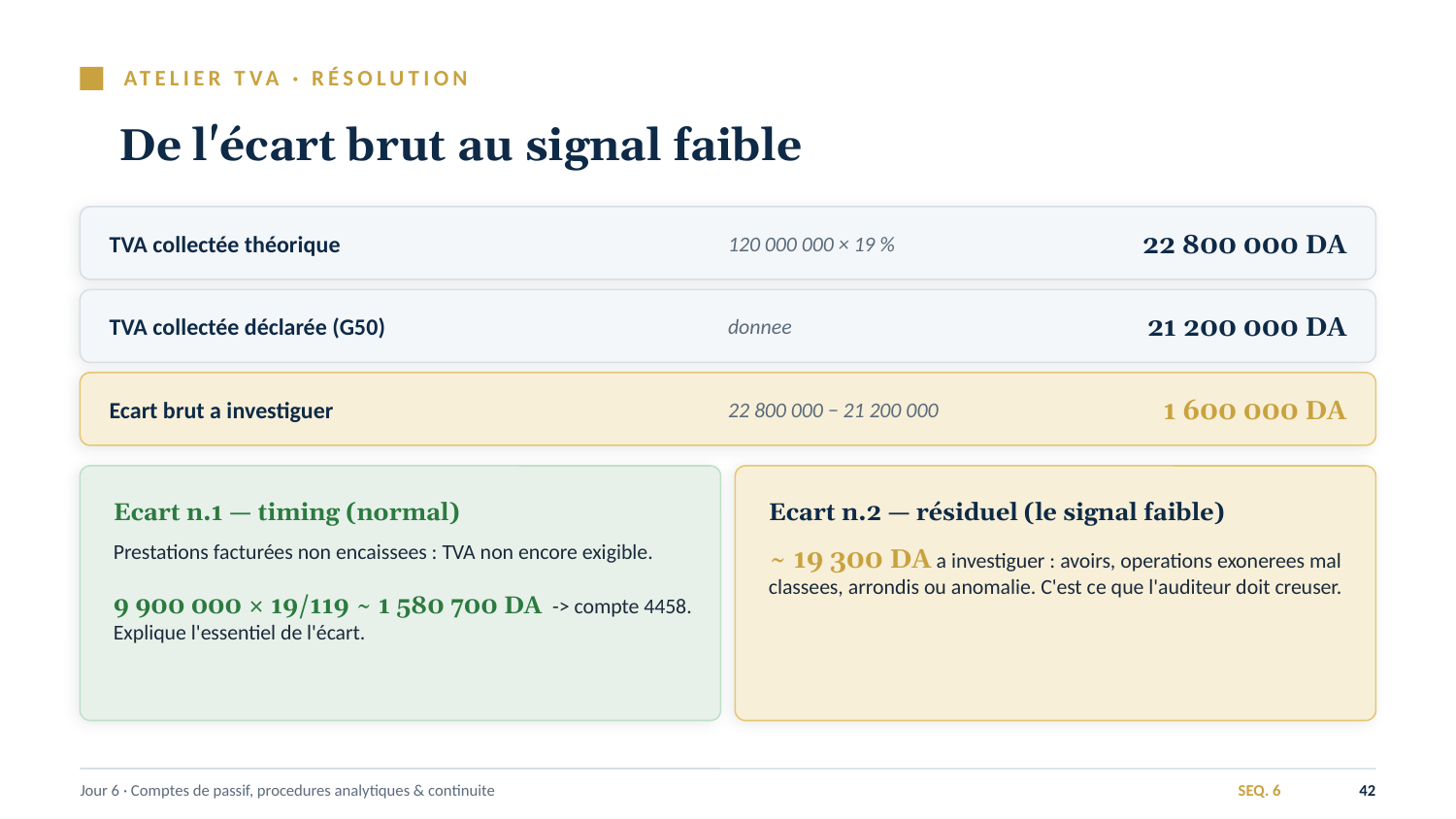

ATELIER TVA · RÉSOLUTION

De l'écart brut au signal faible

TVA collectée théorique
120 000 000 × 19 %
22 800 000 DA

TVA collectée déclarée (G50)
donnee
21 200 000 DA

Ecart brut a investiguer
22 800 000 − 21 200 000
1 600 000 DA

Ecart n.1 — timing (normal)
Ecart n.2 — résiduel (le signal faible)
Prestations facturées non encaissees : TVA non encore exigible.

9 900 000 × 19/119 ~ 1 580 700 DA  -> compte 4458. Explique l'essentiel de l'écart.
~ 19 300 DA a investiguer : avoirs, operations exonerees mal classees, arrondis ou anomalie. C'est ce que l'auditeur doit creuser.

Jour 6 · Comptes de passif, procedures analytiques & continuite
SEQ. 6
42